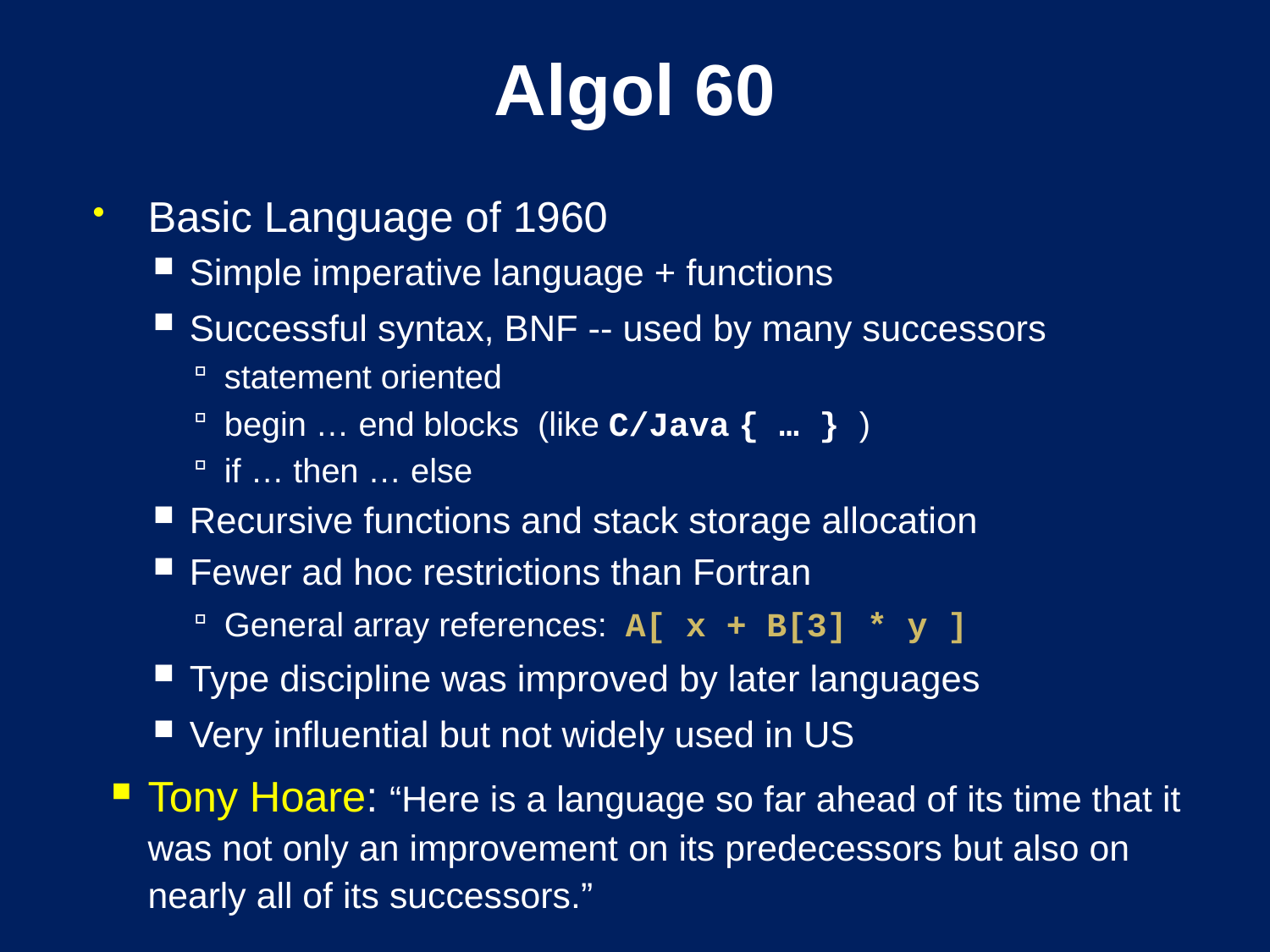

# Algol 60
Basic Language of 1960
Simple imperative language + functions
Successful syntax, BNF -- used by many successors
statement oriented
begin … end blocks  (like C/Java { … } )
if … then … else
Recursive functions and stack storage allocation
Fewer ad hoc restrictions than Fortran
General array references:  A[ x + B[3] * y ]
Type discipline was improved by later languages
Very influential but not widely used in US
Tony Hoare: “Here is a language so far ahead of its time that it was not only an improvement on its predecessors but also on nearly all of its successors.”